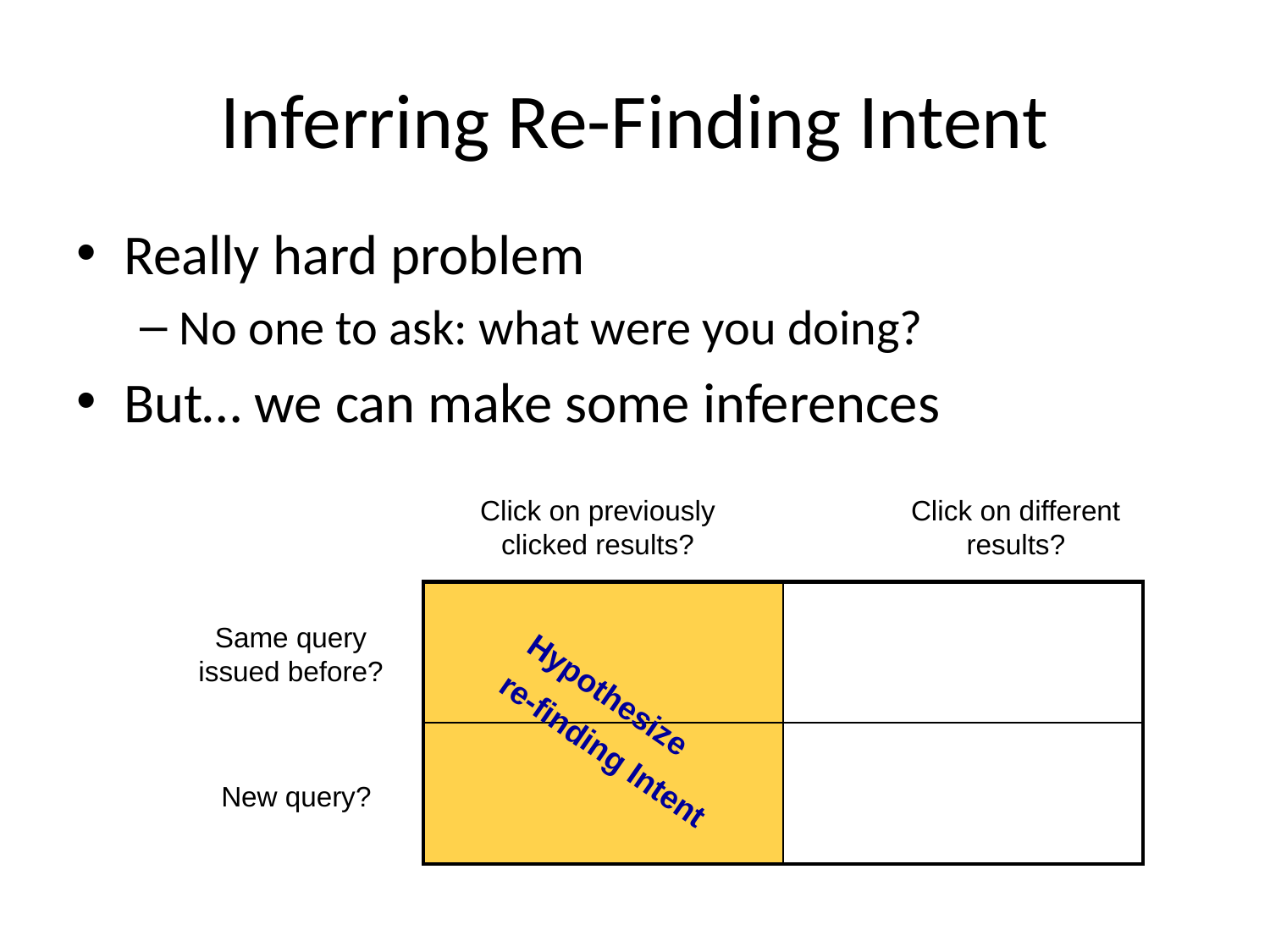

# Inferring Re-Finding Intent
Really hard problem
No one to ask: what were you doing?
But… we can make some inferences
Click on previously clicked results?
Click on different results?
|  |  |
| --- | --- |
|  |  |
|  |  |
| --- | --- |
|  |  |
Same query issued before?
Hypothesize
re-finding Intent
New query?